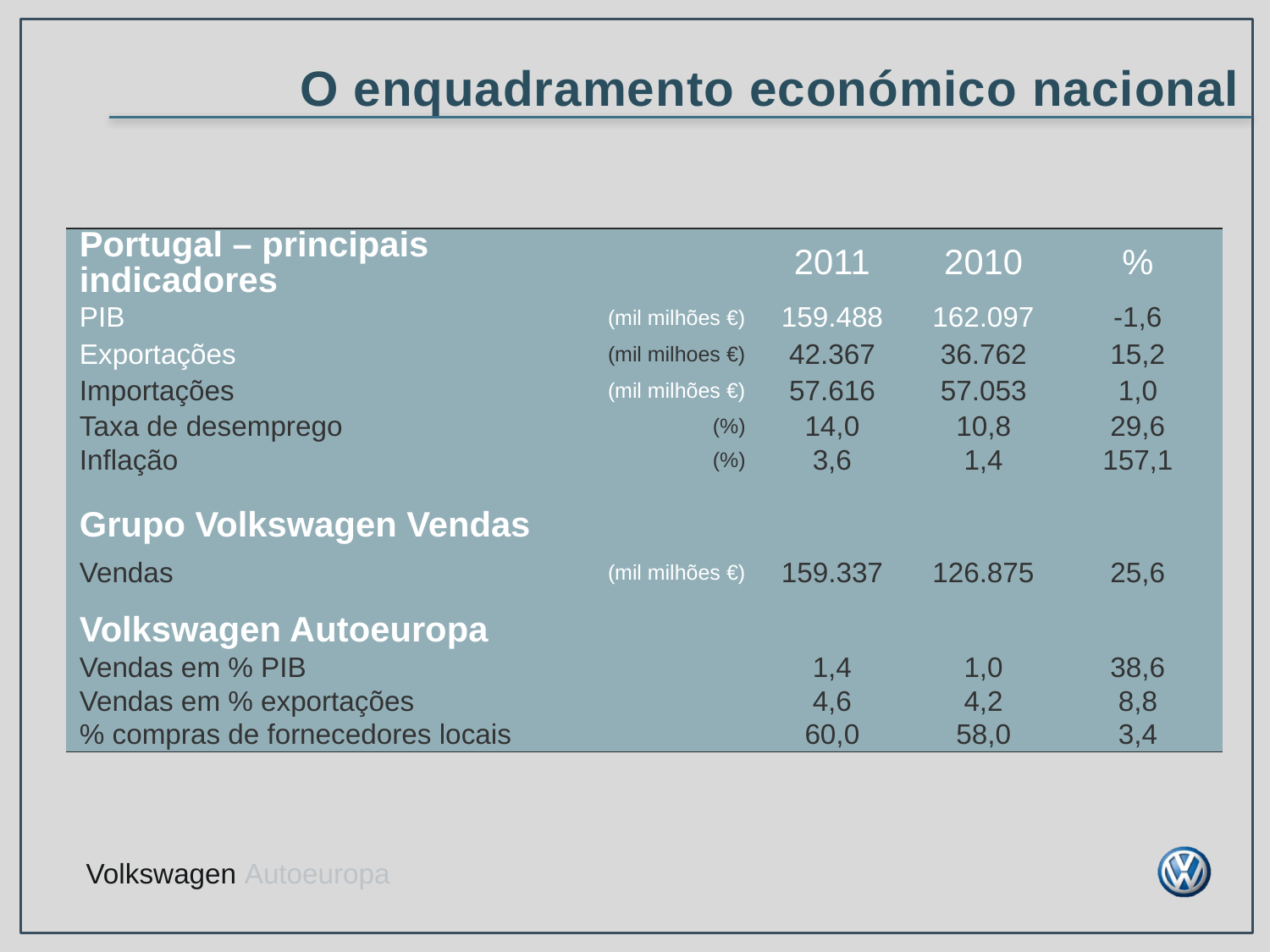

# O enquadramento económico nacional
| Portugal – principais indicadores |  | 2011 | 2010 | % |
| --- | --- | --- | --- | --- |
| PIB | (mil milhões €) | 159.488 | 162.097 | -1,6 |
| Exportações | (mil milhoes €) | 42.367 | 36.762 | 15,2 |
| Importações | (mil milhões €) | 57.616 | 57.053 | 1,0 |
| Taxa de desemprego | (%) | 14,0 | 10,8 | 29,6 |
| Inflação | (%) | 3,6 | 1,4 | 157,1 |
|  |  |  |  |  |
| Grupo Volkswagen Vendas |  |  |  |  |
| Vendas | (mil milhões €) | 159.337 | 126.875 | 25,6 |
|  |  |  |  |  |
| Volkswagen Autoeuropa |  |  |  |  |
| Vendas em % PIB |  | 1,4 | 1,0 | 38,6 |
| Vendas em % exportações |  | 4,6 | 4,2 | 8,8 |
| % compras de fornecedores locais |  | 60,0 | 58,0 | 3,4 |